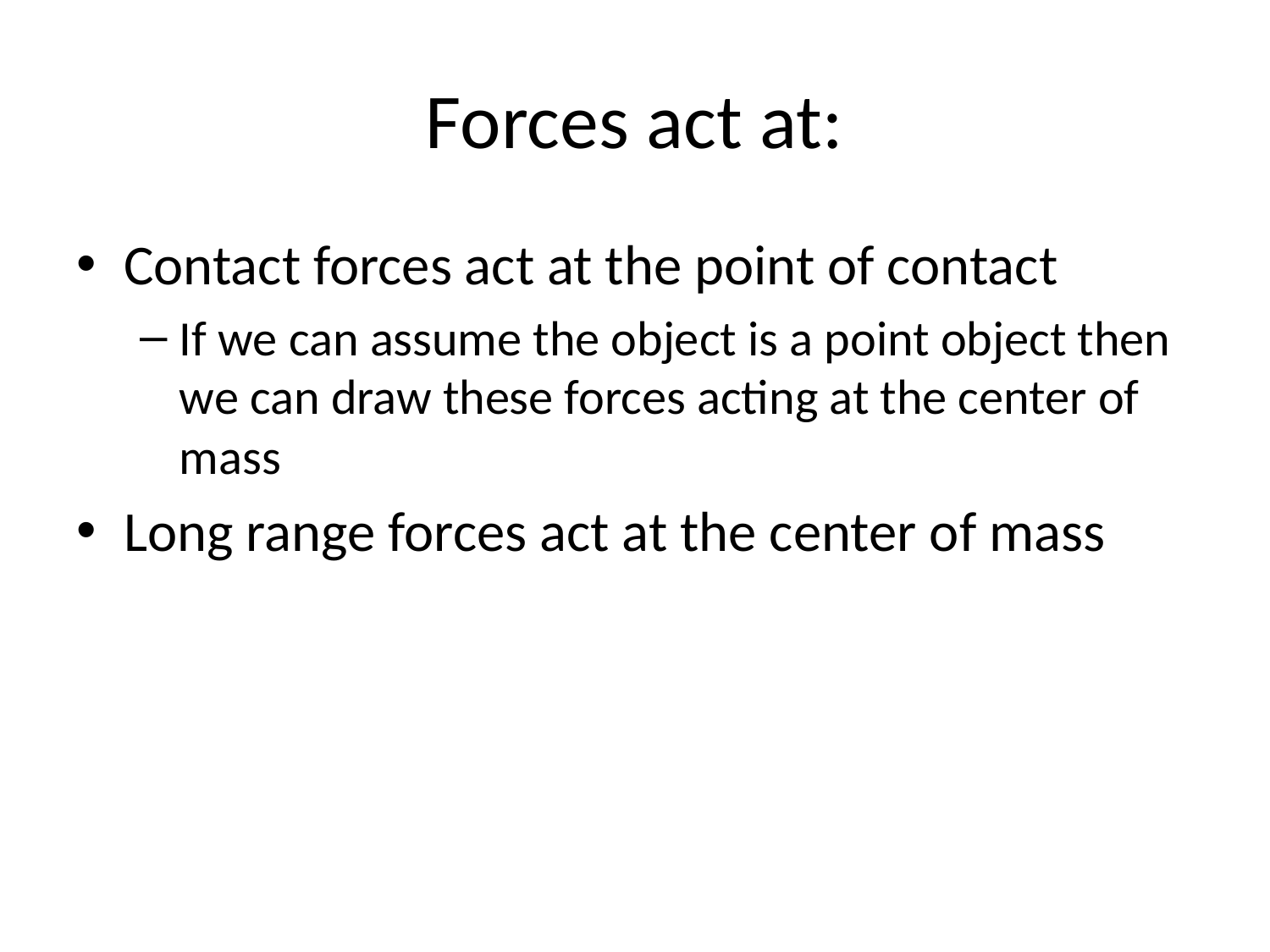

# Forces act at:
Contact forces act at the point of contact
If we can assume the object is a point object then we can draw these forces acting at the center of mass
Long range forces act at the center of mass